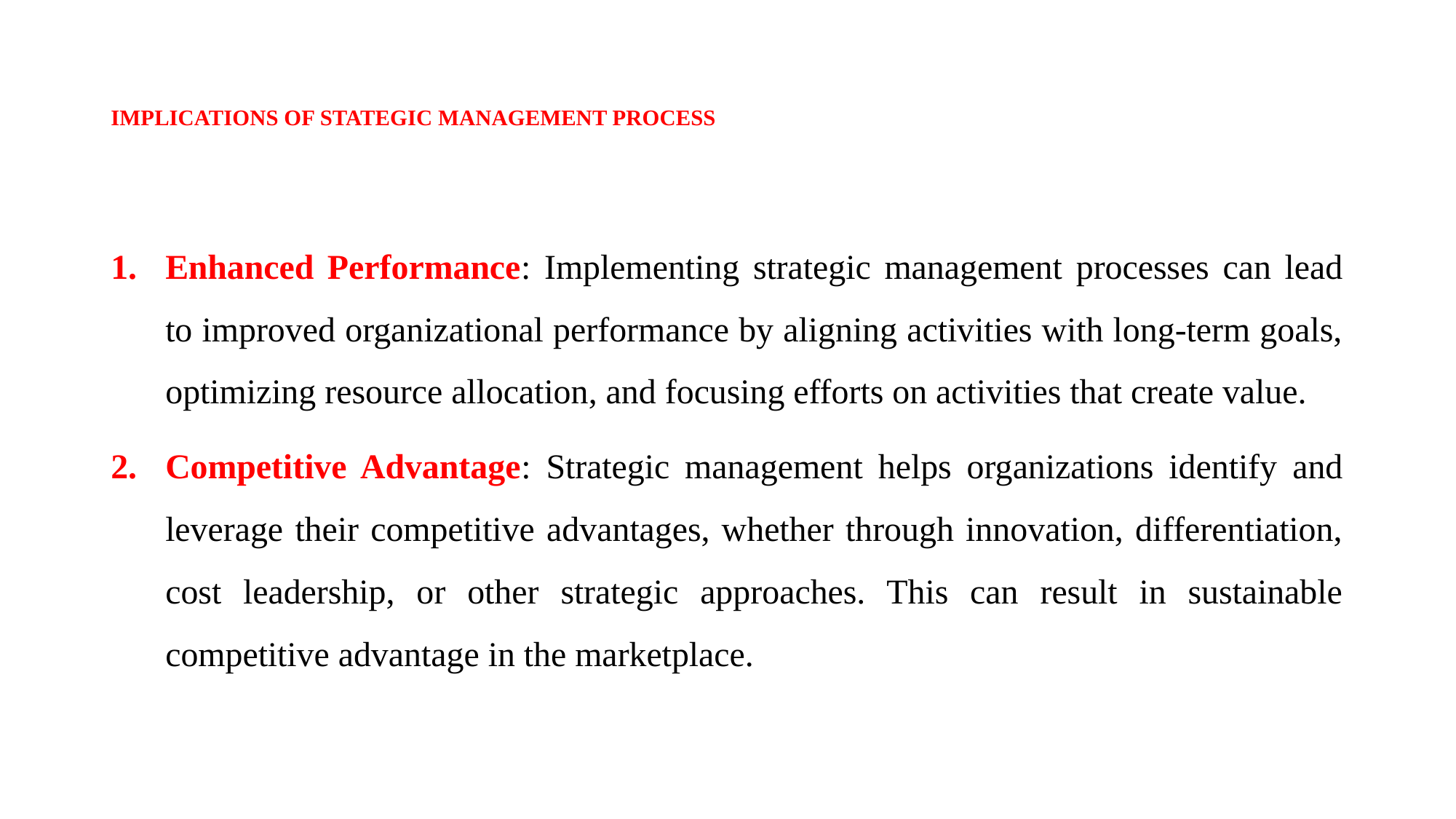

# IMPLICATIONS OF STATEGIC MANAGEMENT PROCESS
Enhanced Performance: Implementing strategic management processes can lead to improved organizational performance by aligning activities with long-term goals, optimizing resource allocation, and focusing efforts on activities that create value.
Competitive Advantage: Strategic management helps organizations identify and leverage their competitive advantages, whether through innovation, differentiation, cost leadership, or other strategic approaches. This can result in sustainable competitive advantage in the marketplace.